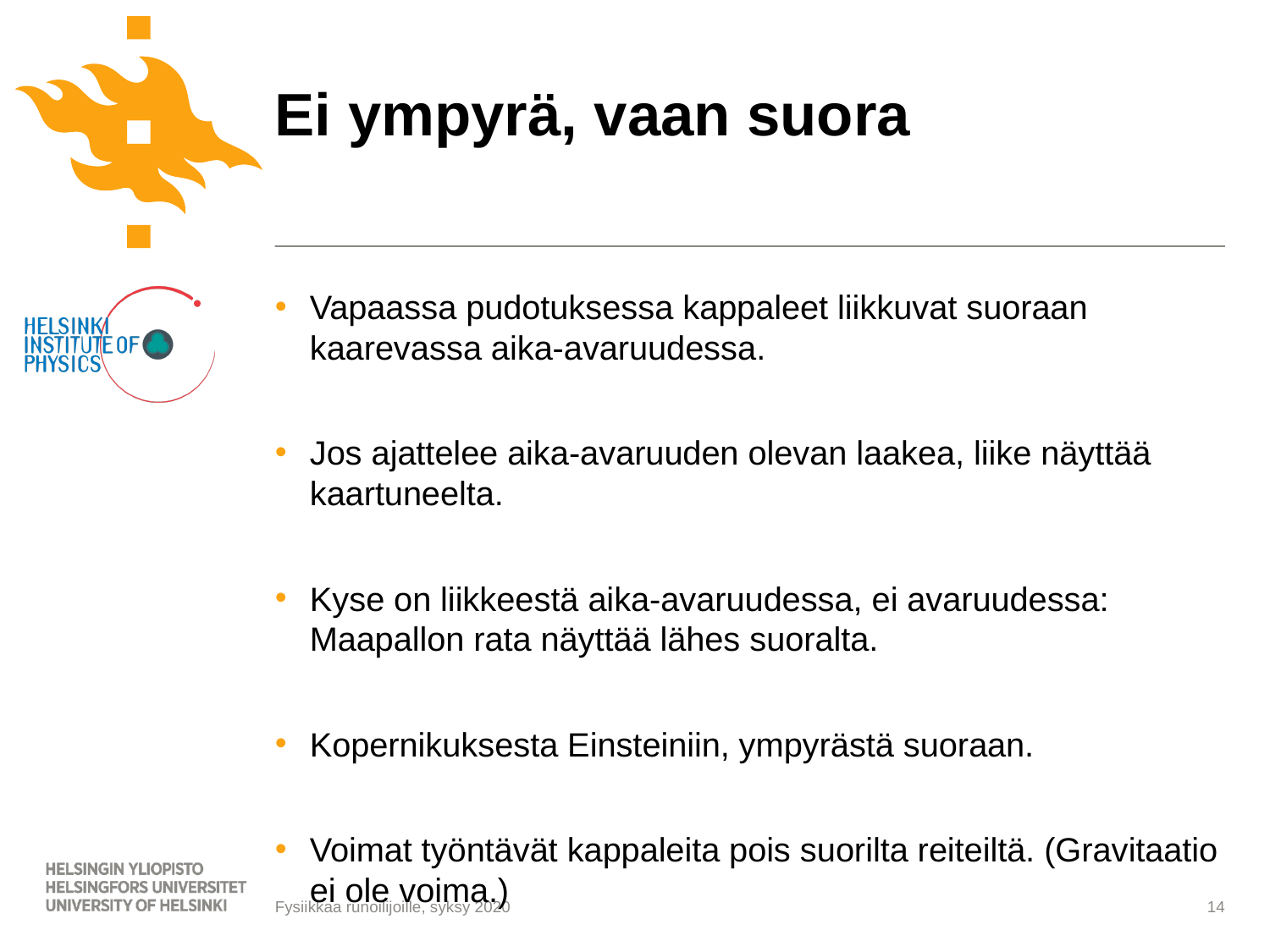

# Ei ympyrä, vaan suora
Vapaassa pudotuksessa kappaleet liikkuvat suoraan kaarevassa aika-avaruudessa.

Jos ajattelee aika-avaruuden olevan laakea, liike näyttää kaartuneelta.

Kyse on liikkeestä aika-avaruudessa, ei avaruudessa: Maapallon rata näyttää lähes suoralta.

Kopernikuksesta Einsteiniin, ympyrästä suoraan.

Voimat työntävät kappaleita pois suorilta reiteiltä. (Gravitaatio ei ole voima.)
14
Fysiikkaa runoilijoille, syksy 2020